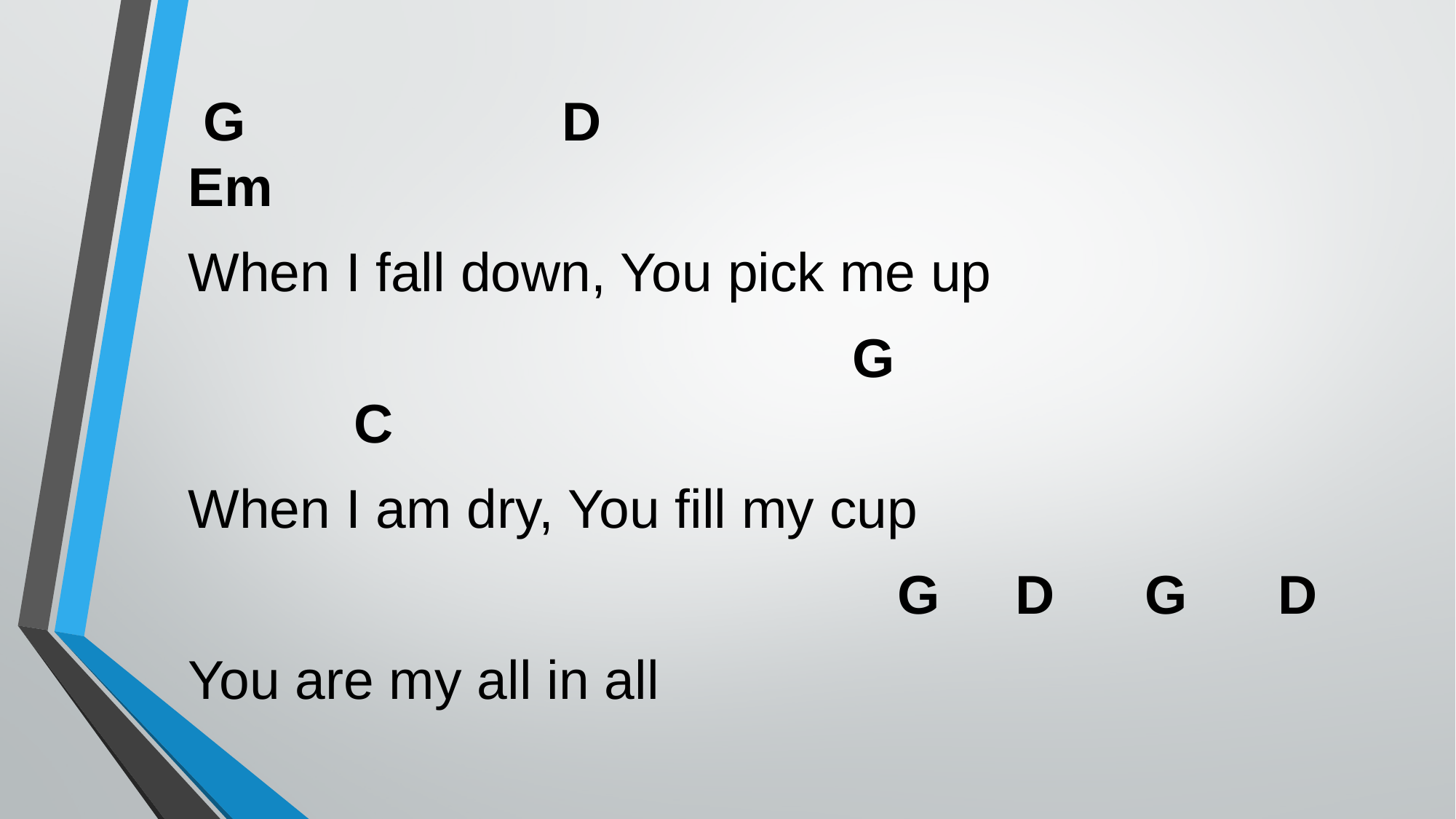

G                     D                                                  Em
When I fall down, You pick me up
                                            G                                          C
When I am dry, You fill my cup
                                               G     D      G      D
You are my all in all